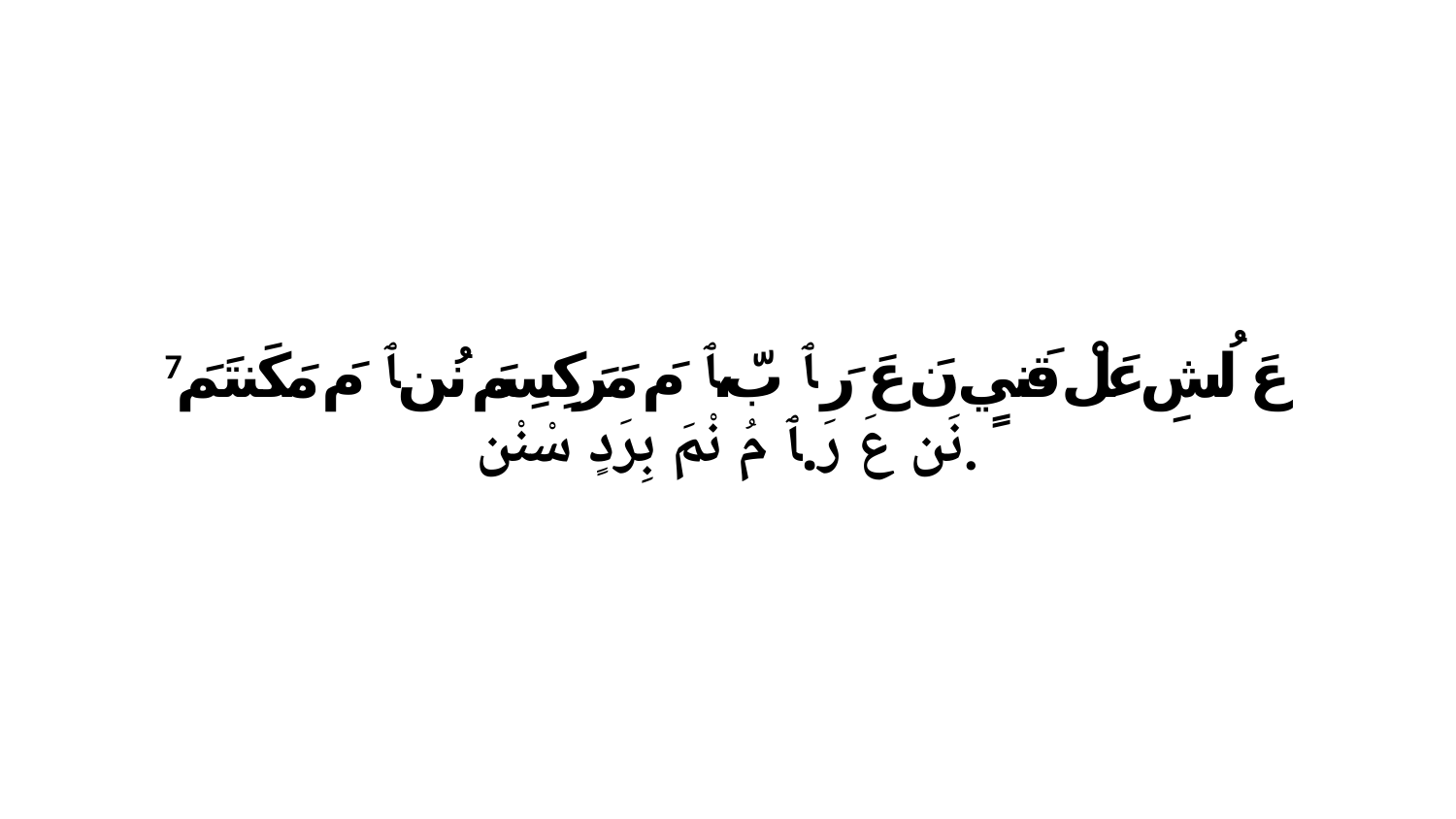

7 عَ لُشِ عَلْ قَنيٍ نَ عَ رَ ﭑ بّ،ﭑ مَ مَرَكِسِمَ نُن ﭑ مَ مَكَنتَمَ نَن عَ رَ.ﭑ مُ نْمَ بِرَدٍ سْنْن.